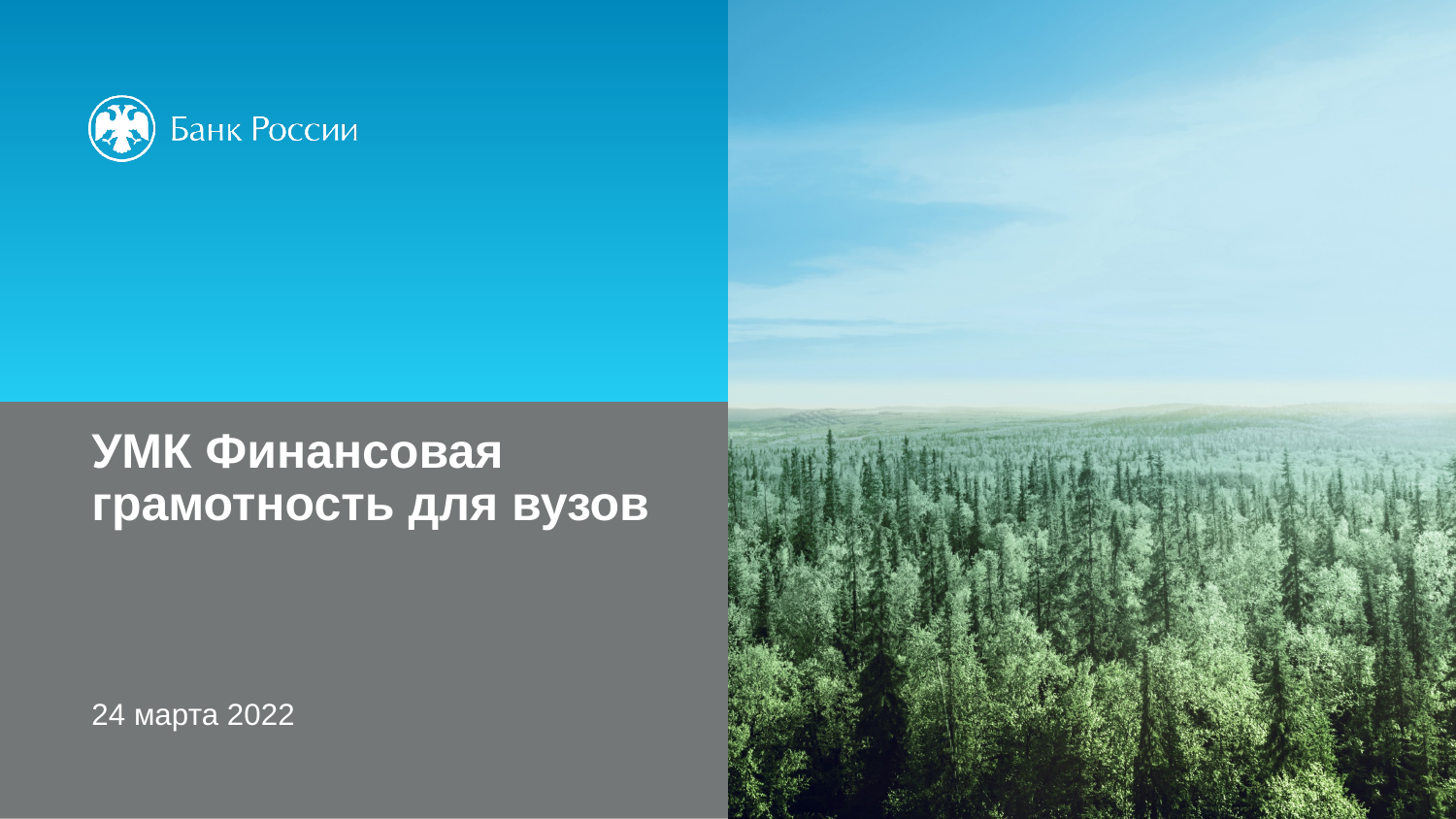

# УМК Финансовая грамотность для вузов
24 марта 2022